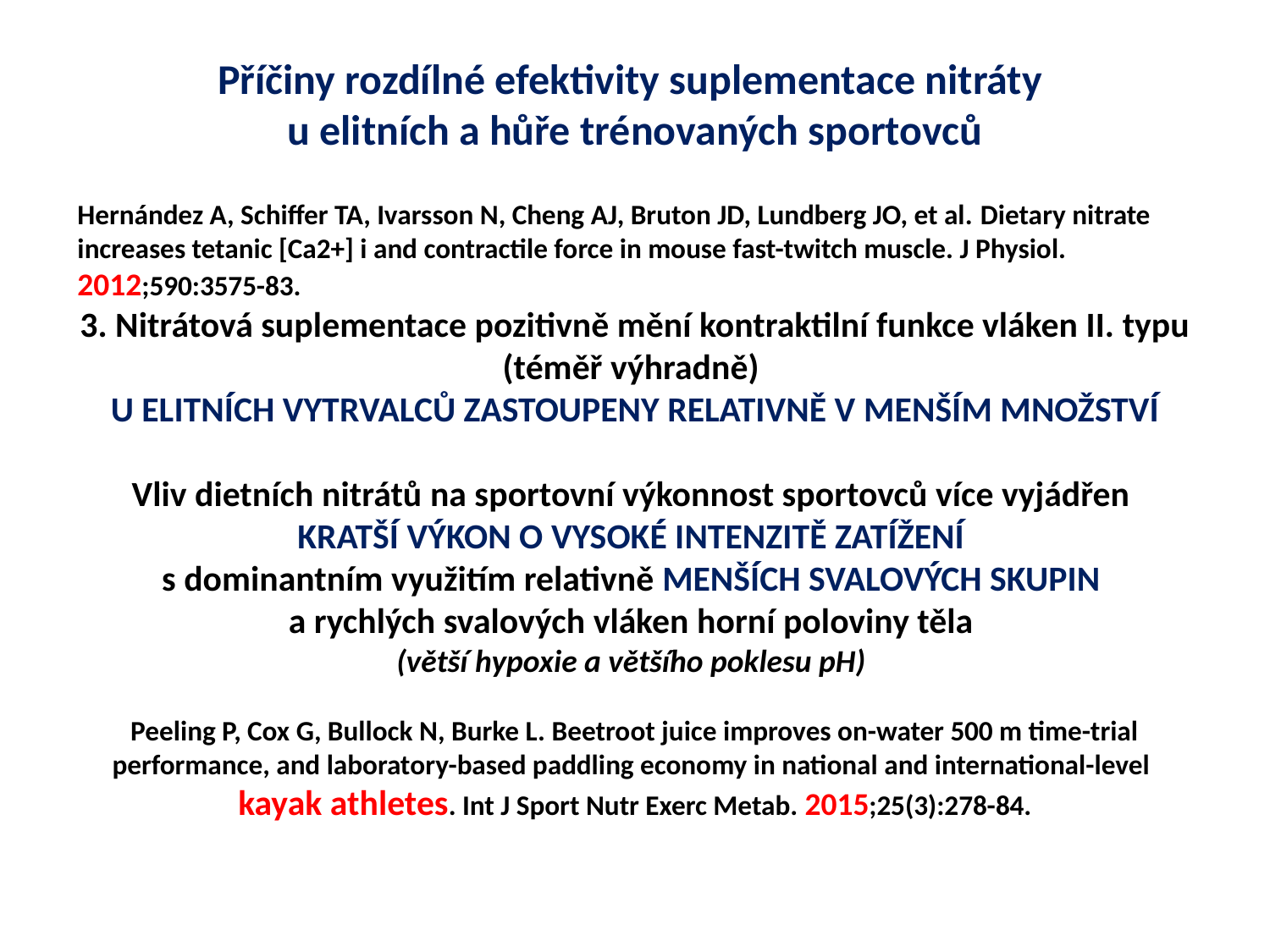

Příčiny rozdílné efektivity suplementace nitráty
u elitních a hůře trénovaných sportovců

Hernández A, Schiffer TA, Ivarsson N, Cheng AJ, Bruton JD, Lundberg JO, et al. Dietary nitrate increases tetanic [Ca2+] i and contractile force in mouse fast-twitch muscle. J Physiol. 2012;590:3575-83.
3. Nitrátová suplementace pozitivně mění kontraktilní funkce vláken II. typu (téměř výhradně)
U ELITNÍCH VYTRVALCŮ ZASTOUPENY RELATIVNĚ V MENŠÍM MNOŽSTVÍ

Vliv dietních nitrátů na sportovní výkonnost sportovců více vyjádřen
KRATŠÍ VÝKON O VYSOKÉ INTENZITĚ ZATÍŽENÍ
s dominantním využitím relativně MENŠÍCH SVALOVÝCH SKUPIN
a rychlých svalových vláken horní poloviny těla
(větší hypoxie a většího poklesu pH)

Peeling P, Cox G, Bullock N, Burke L. Beetroot juice improves on-water 500 m time-trial performance, and laboratory-based paddling economy in national and international-level
kayak athletes. Int J Sport Nutr Exerc Metab. 2015;25(3):278-84.